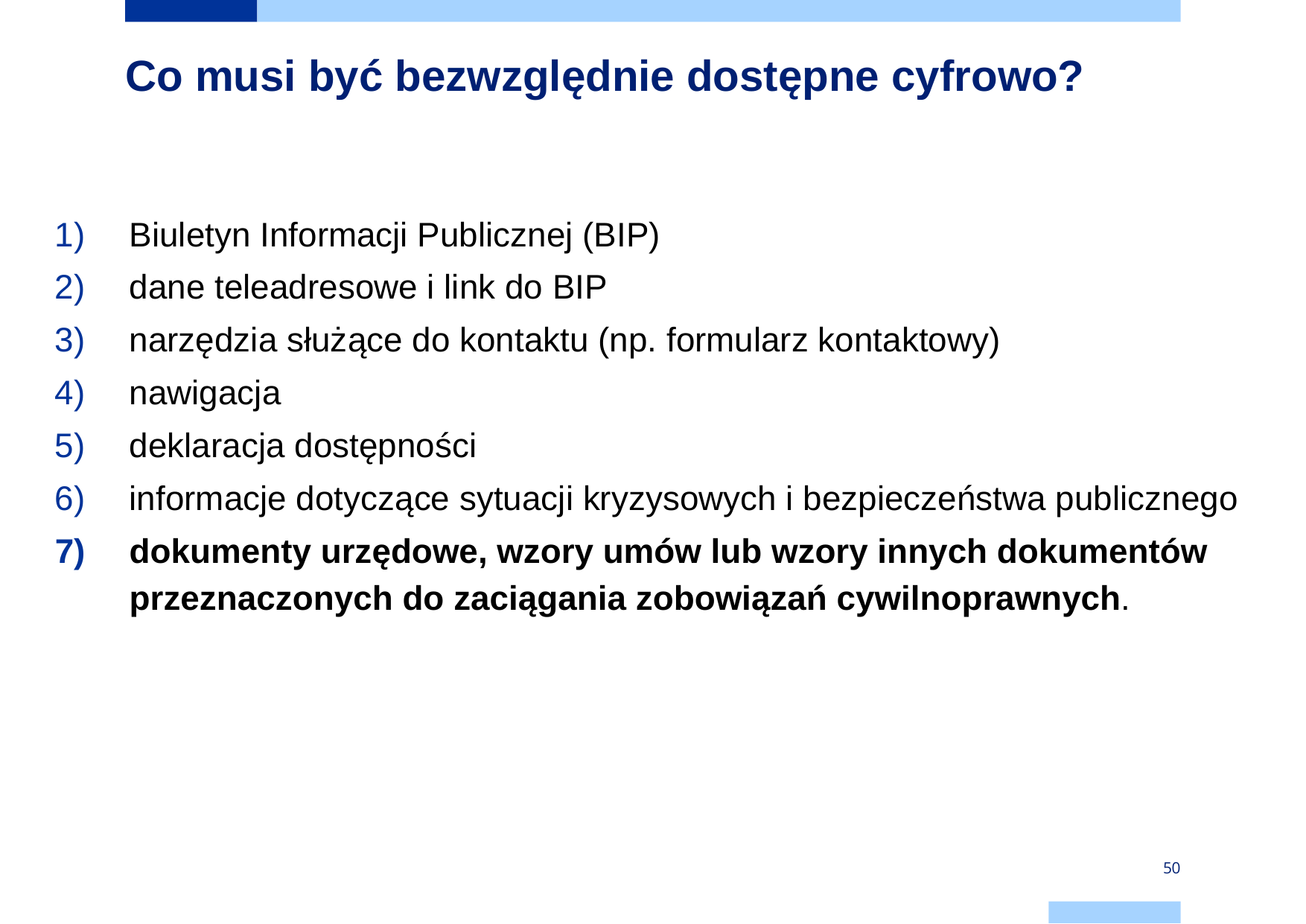

# Co musi być bezwzględnie dostępne cyfrowo?
Biuletyn Informacji Publicznej (BIP)
dane teleadresowe i link do BIP
narzędzia służące do kontaktu (np. formularz kontaktowy)
nawigacja
deklaracja dostępności
informacje dotyczące sytuacji kryzysowych i bezpieczeństwa publicznego
dokumenty urzędowe, wzory umów lub wzory innych dokumentów przeznaczonych do zaciągania zobowiązań cywilnoprawnych.
50